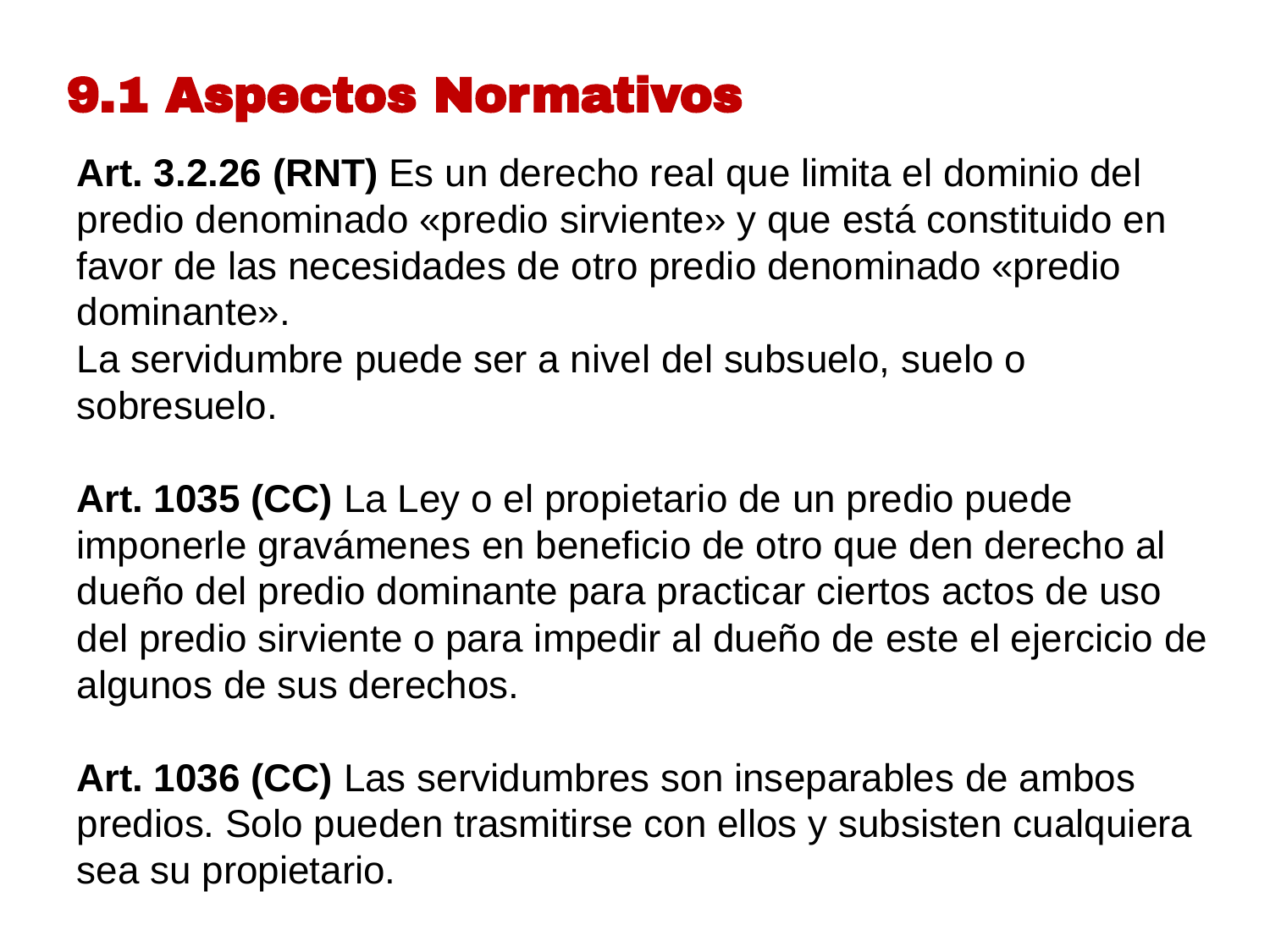

9.1 Aspectos Normativos
Art. 3.2.26 (RNT) Es un derecho real que limita el dominio del predio denominado «predio sirviente» y que está constituido en favor de las necesidades de otro predio denominado «predio dominante».
La servidumbre puede ser a nivel del subsuelo, suelo o sobresuelo.

Art. 1035 (CC) La Ley o el propietario de un predio puede imponerle gravámenes en beneficio de otro que den derecho al dueño del predio dominante para practicar ciertos actos de uso del predio sirviente o para impedir al dueño de este el ejercicio de algunos de sus derechos.

Art. 1036 (CC) Las servidumbres son inseparables de ambos predios. Solo pueden trasmitirse con ellos y subsisten cualquiera sea su propietario.